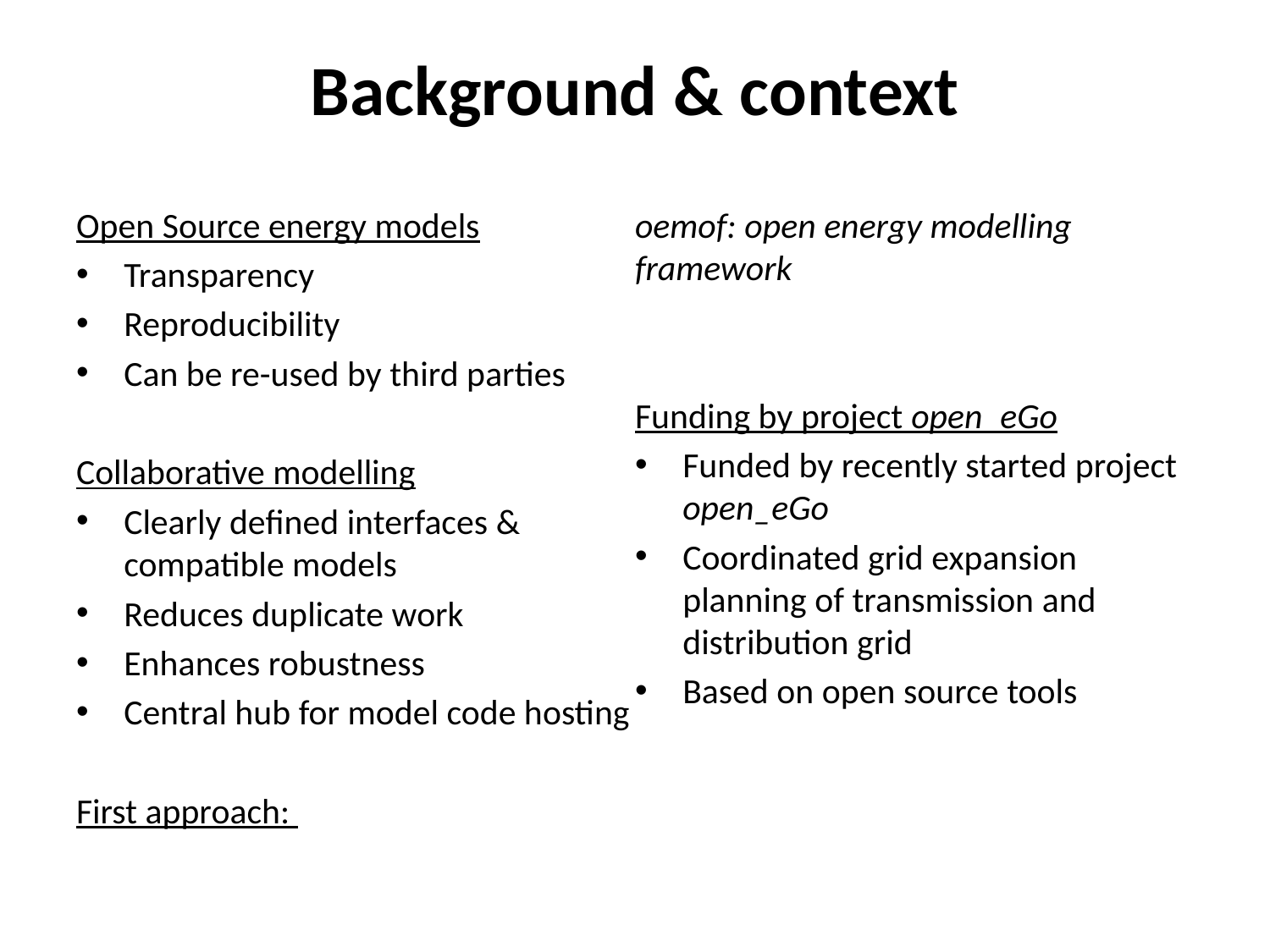

# Background & context
Open Source energy models
Transparency
Reproducibility
Can be re-used by third parties

Collaborative modelling
Clearly defined interfaces & compatible models
Reduces duplicate work
Enhances robustness
Central hub for model code hosting

First approach:
oemof: open energy modelling framework

Funding by project open_eGo
Funded by recently started project open_eGo
Coordinated grid expansion planning of transmission and distribution grid
Based on open source tools